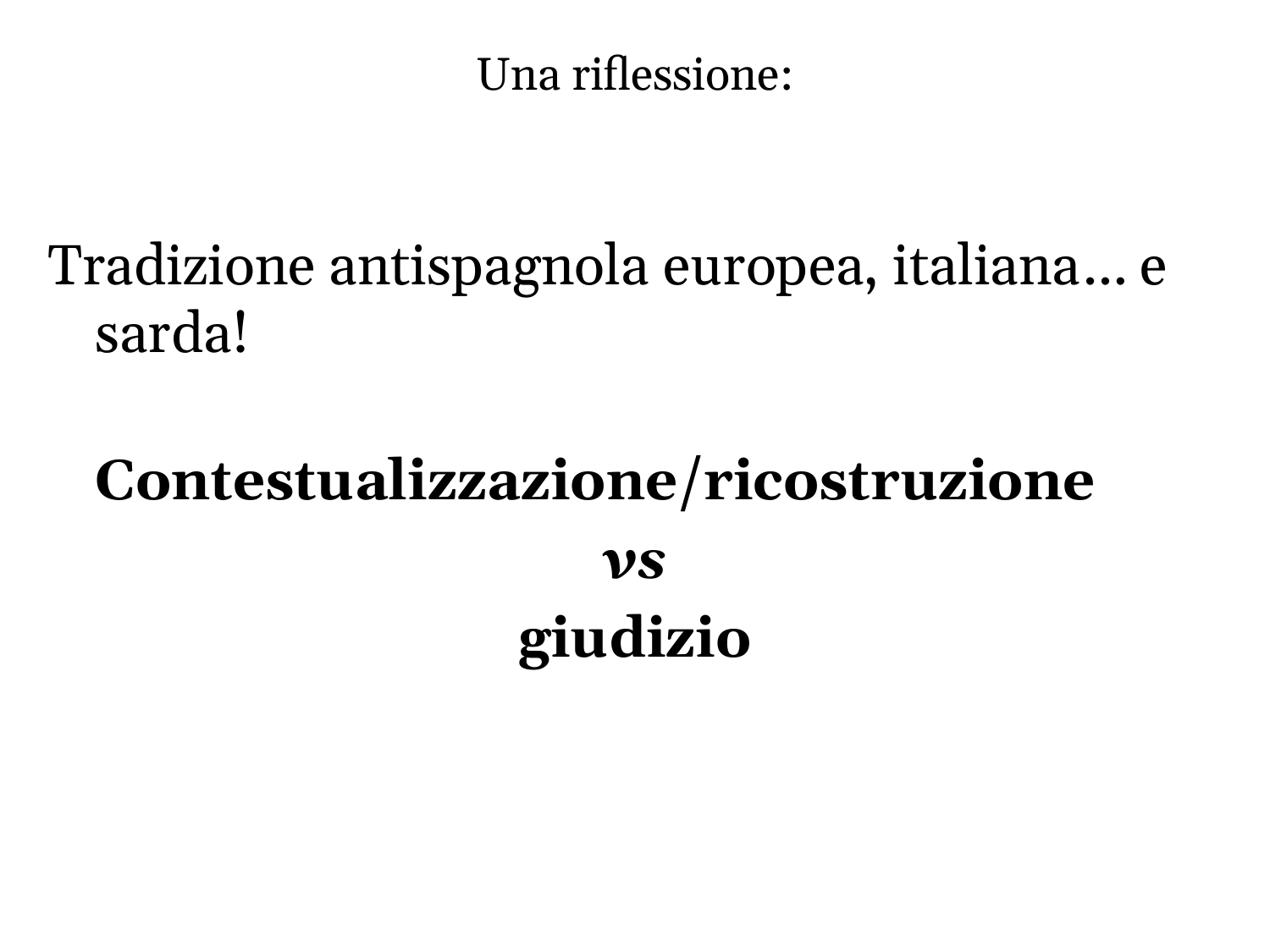

# Una riflessione:
Tradizione antispagnola europea, italiana… e sarda!
                          Contestualizzazione/ricostruzione
 vs
giudizio